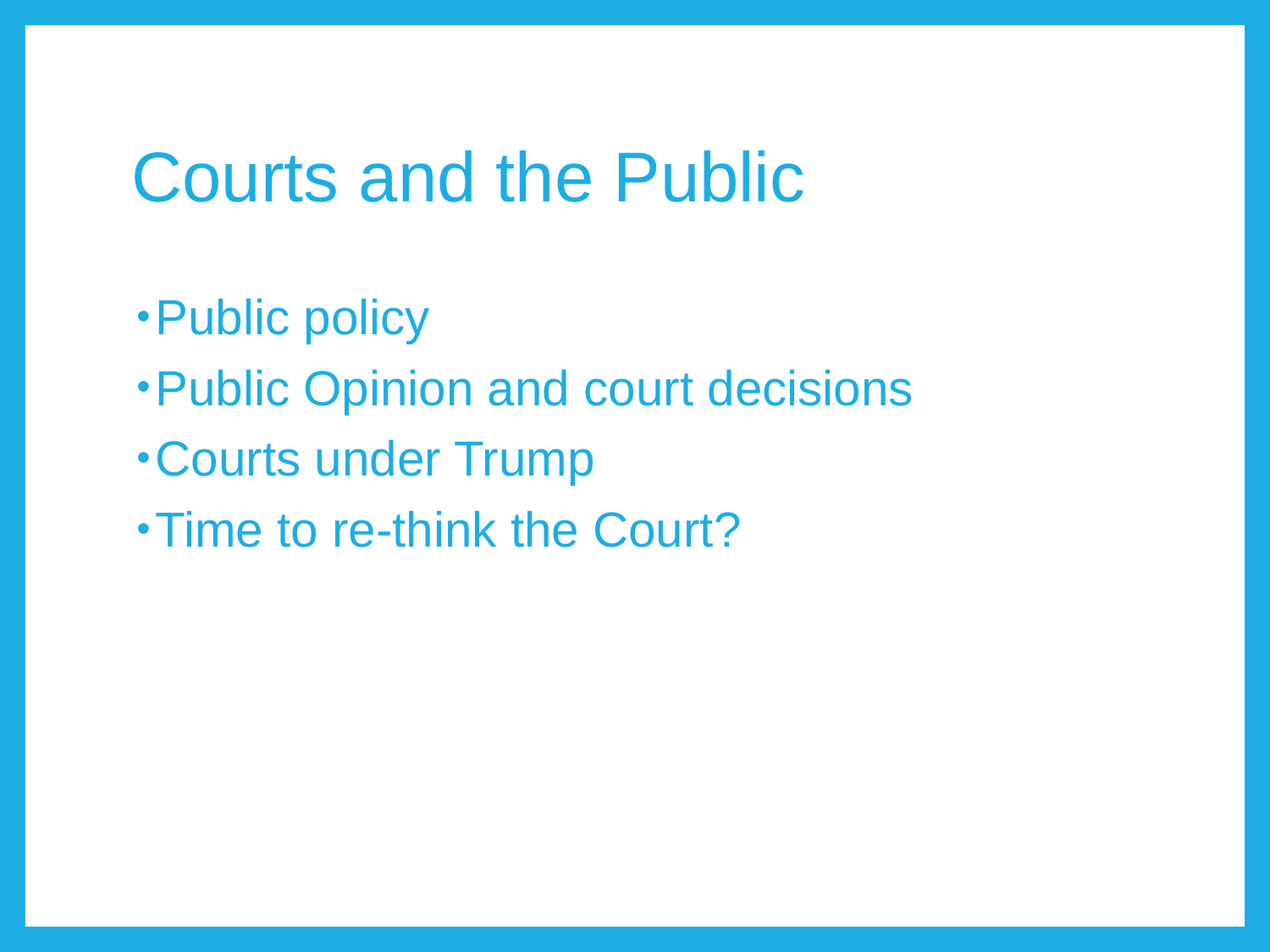

# Courts and the Public
Public policy
Public Opinion and court decisions
Courts under Trump
Time to re-think the Court?